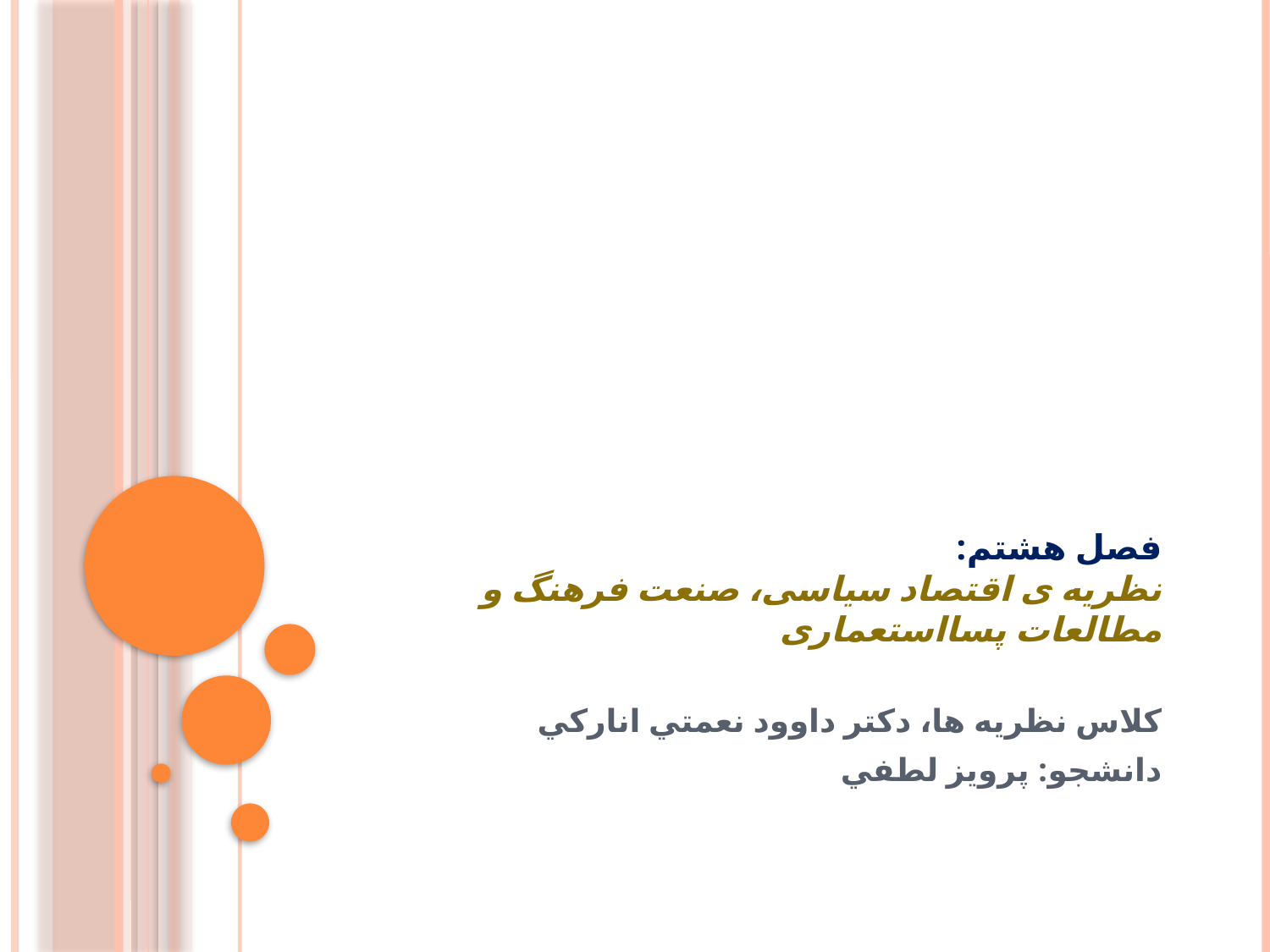

# فصل هشتم: نظریه ی اقتصاد سیاسی، صنعت فرهنگ و مطالعات پسااستعماری
كلاس نظريه ها، دكتر داوود نعمتي اناركي
دانشجو: پرويز لطفي